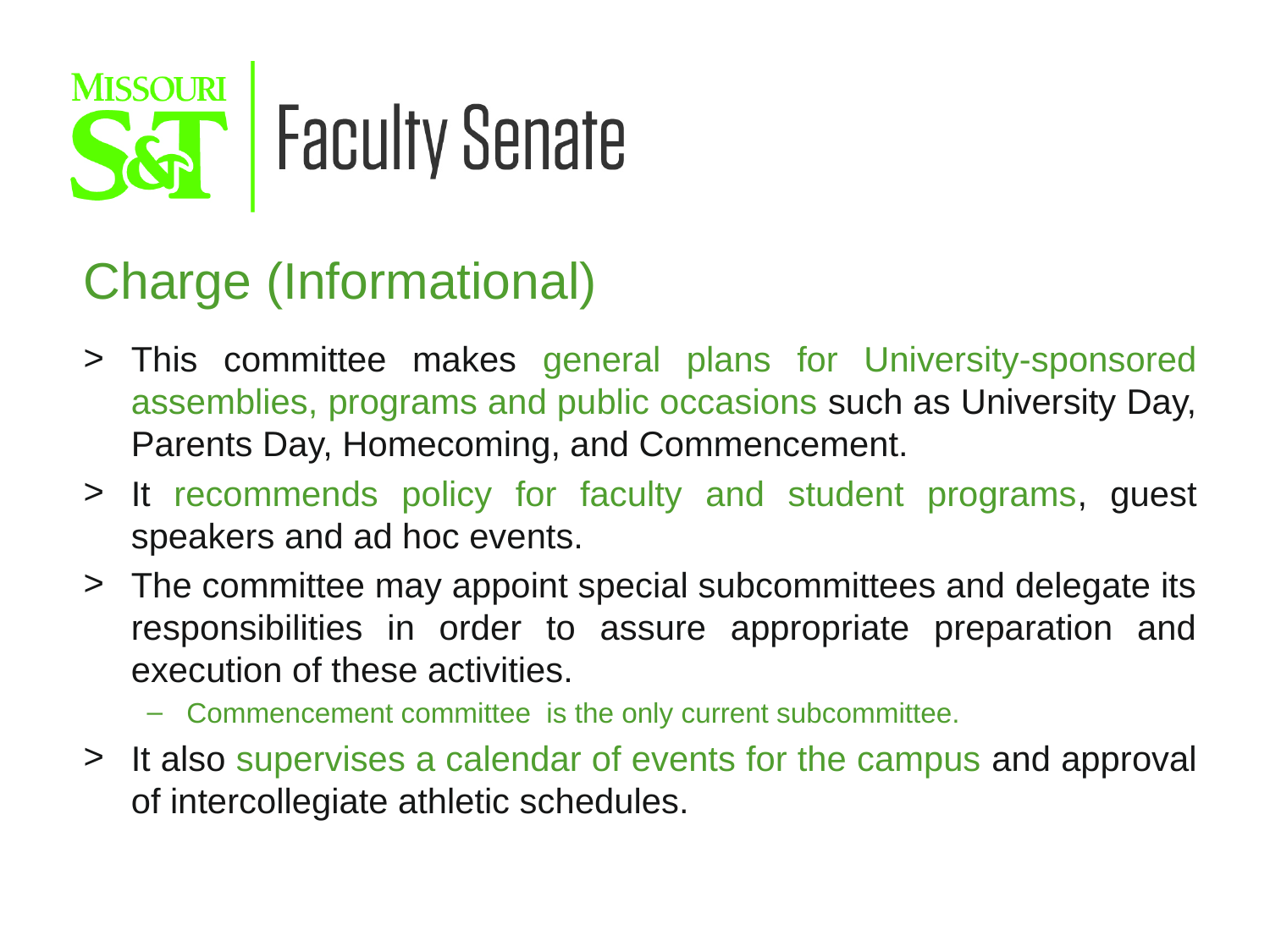

Charge (Informational)
This committee makes general plans for University-sponsored assemblies, programs and public occasions such as University Day, Parents Day, Homecoming, and Commencement.
It recommends policy for faculty and student programs, guest speakers and ad hoc events.
The committee may appoint special subcommittees and delegate its responsibilities in order to assure appropriate preparation and execution of these activities.
Commencement committee  is the only current subcommittee.
It also supervises a calendar of events for the campus and approval of intercollegiate athletic schedules.